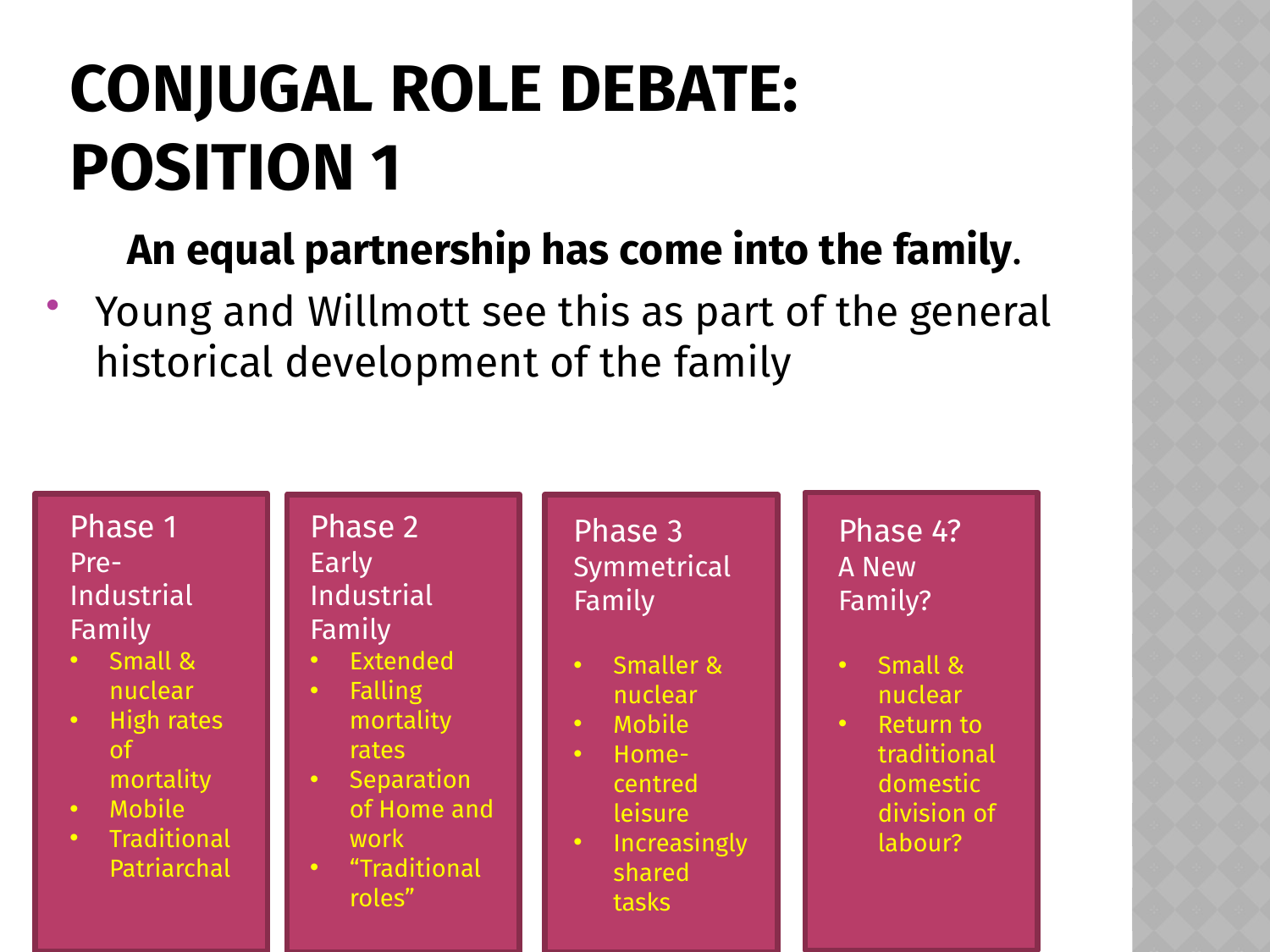

# Conjugal role debate: Position 1
An equal partnership has come into the family.
Young and Willmott see this as part of the general historical development of the family

Phase 1
Pre-Industrial Family
Small & nuclear
High rates of mortality
Mobile
Traditional Patriarchal
Phase 2
Early Industrial Family
Extended
Falling mortality rates
Separation of Home and work
“Traditional roles”

Phase 3
Symmetrical
Family

Smaller & nuclear
Mobile
Home-centred leisure
Increasingly shared tasks
Phase 4?
A New Family?

Small & nuclear
Return to traditional domestic division of labour?